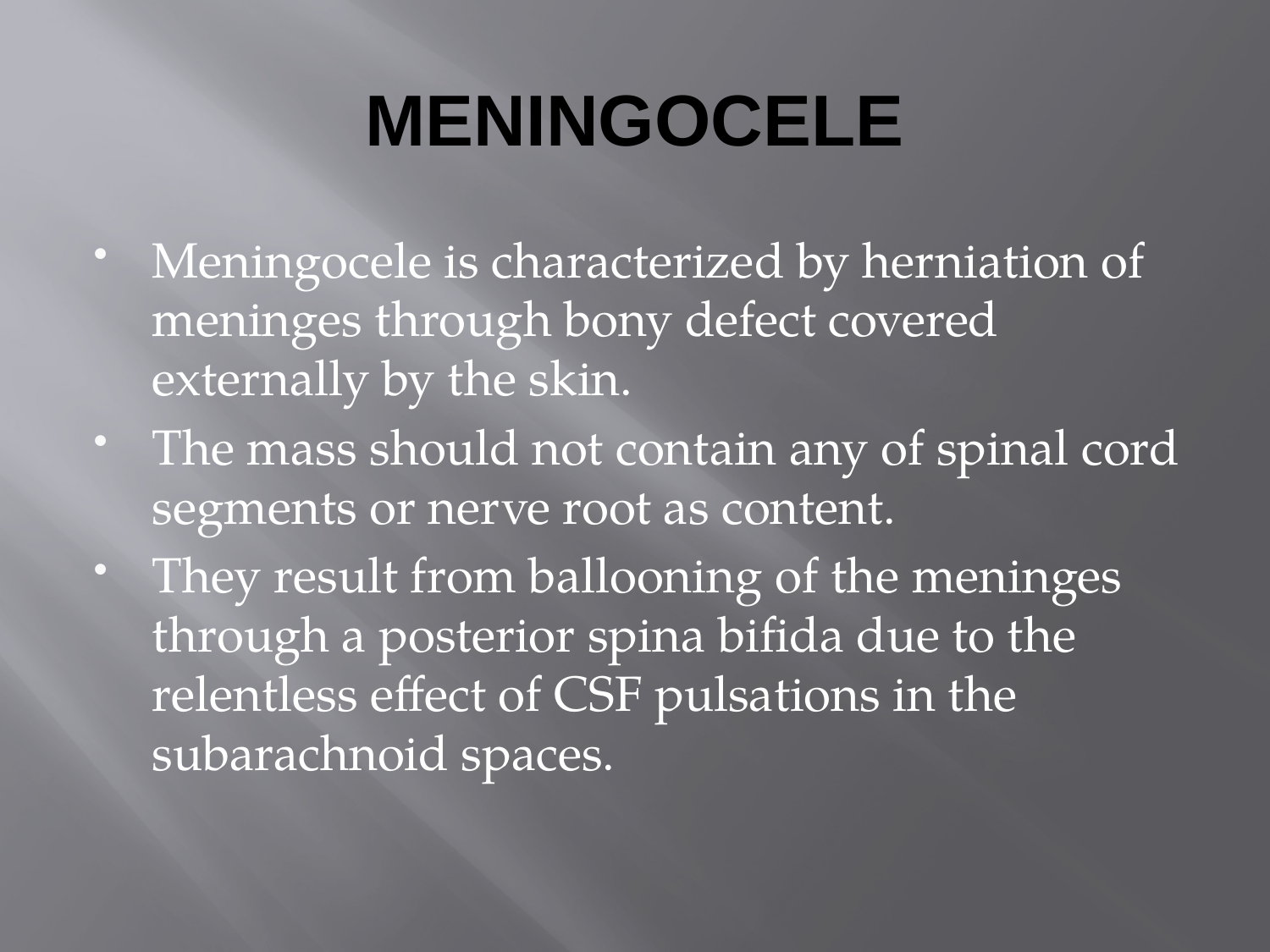

# MENINGOCELE
Meningocele is characterized by herniation of meninges through bony defect covered externally by the skin.
The mass should not contain any of spinal cord segments or nerve root as content.
They result from ballooning of the meninges through a posterior spina bifida due to the relentless effect of CSF pulsations in the subarachnoid spaces.